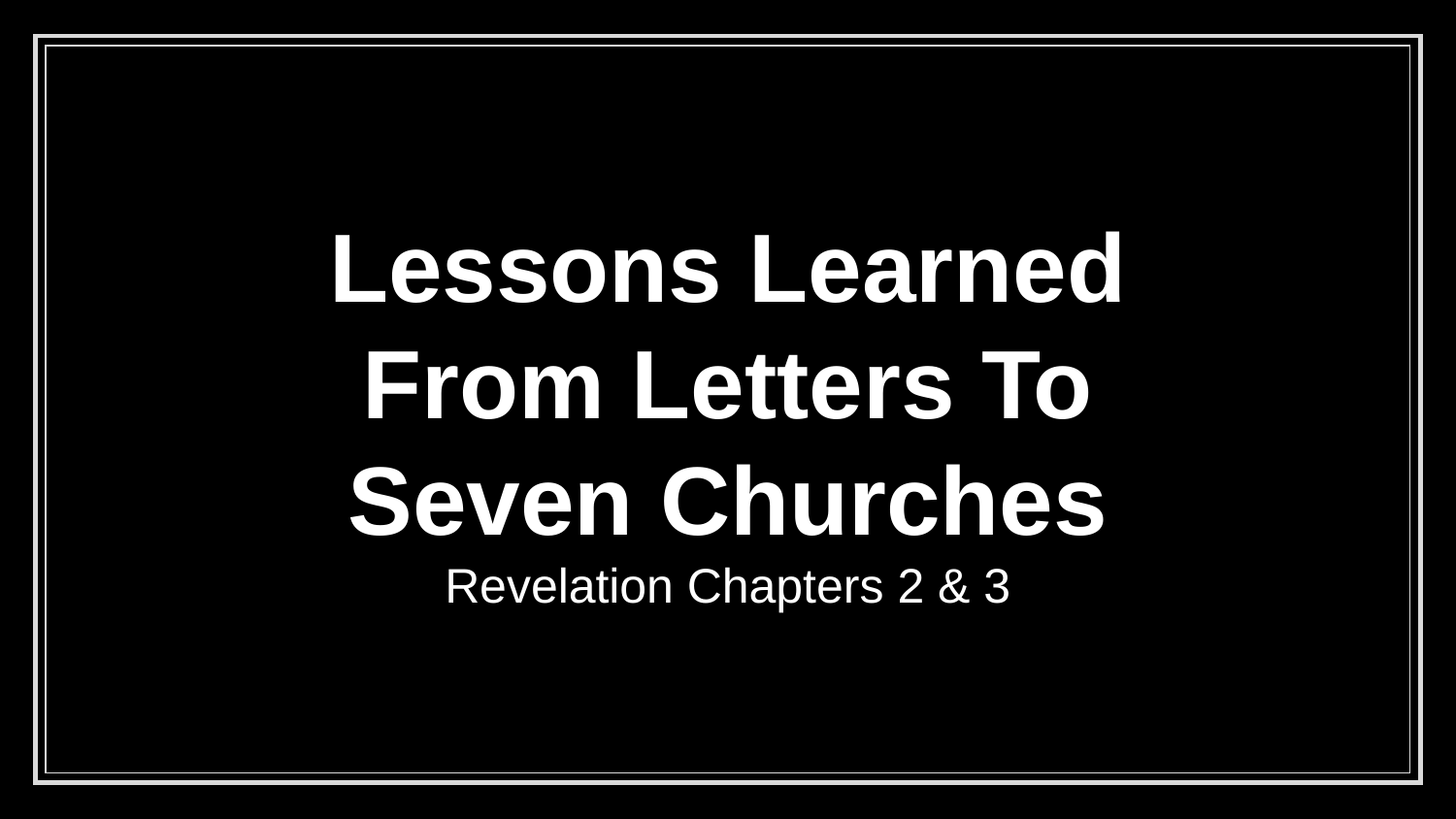

# Lessons Learned From Letters To Seven Churches Revelation Chapters 2 & 3